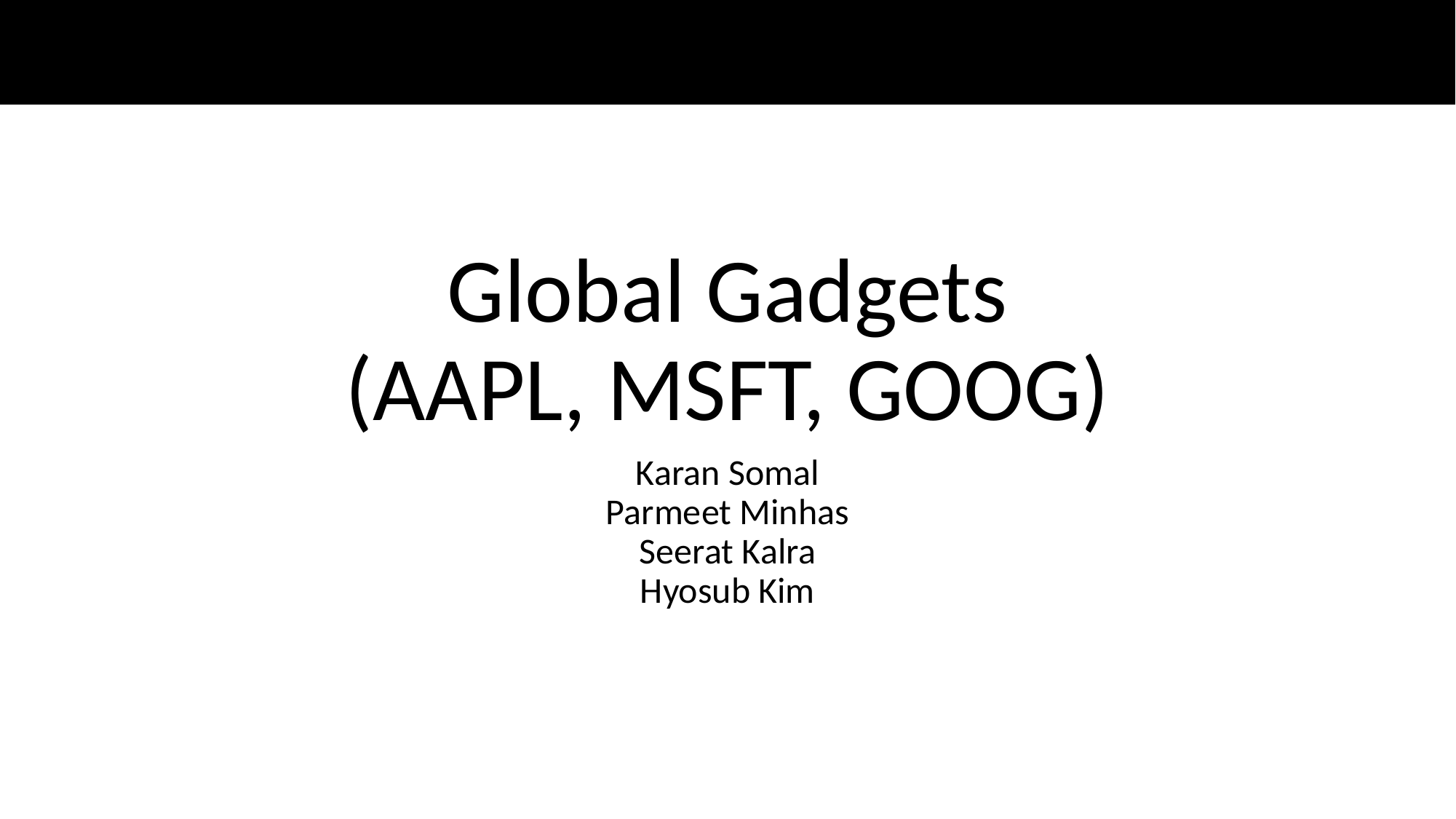

# Global Gadgets (AAPL, MSFT, GOOG)
Karan Somal
Parmeet Minhas
Seerat Kalra
Hyosub Kim